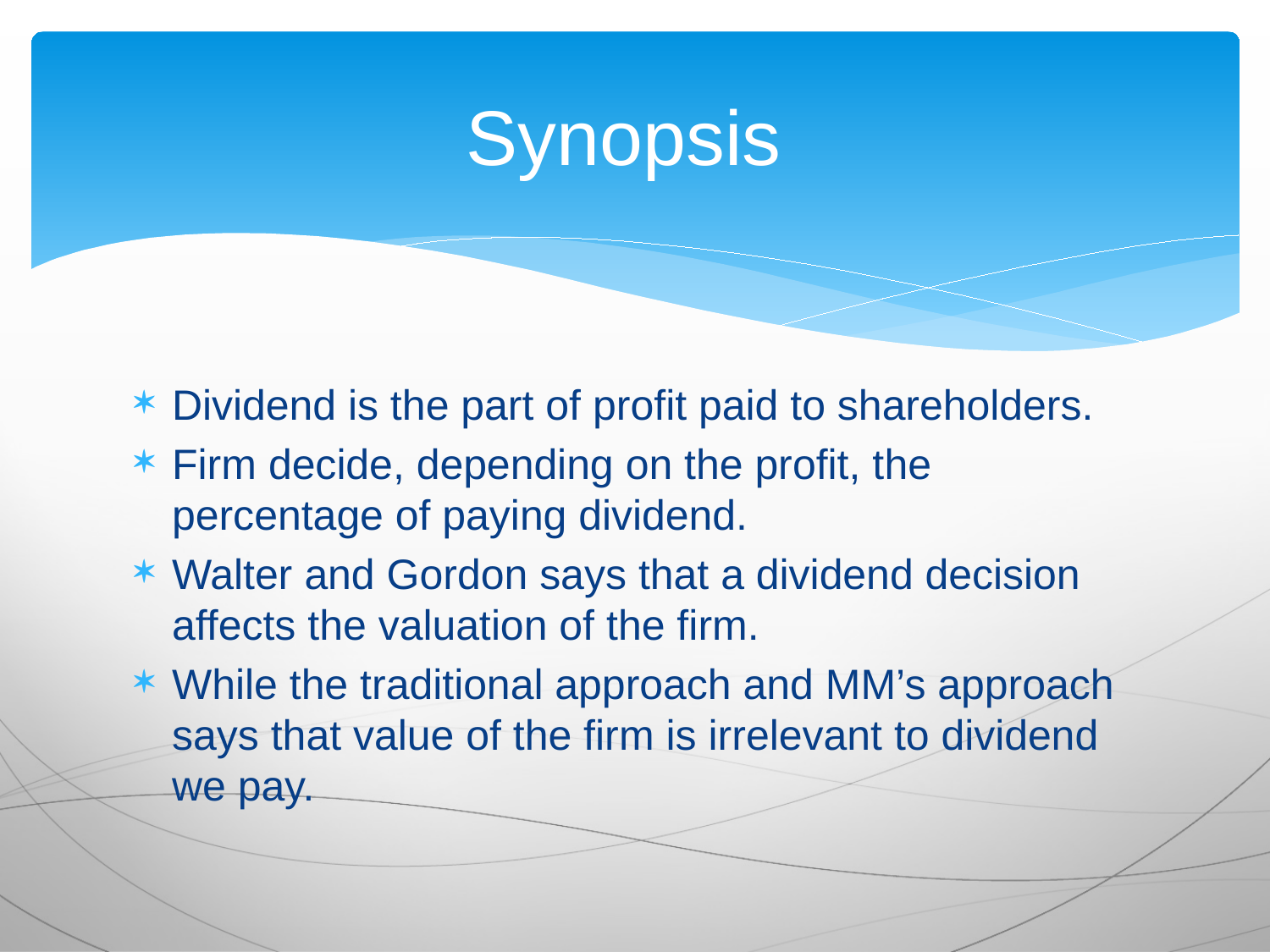

# Synopsis
Dividend is the part of profit paid to shareholders.
Firm decide, depending on the profit, the percentage of paying dividend.
Walter and Gordon says that a dividend decision affects the valuation of the firm.
While the traditional approach and MM’s approach says that value of the firm is irrelevant to dividend we pay.